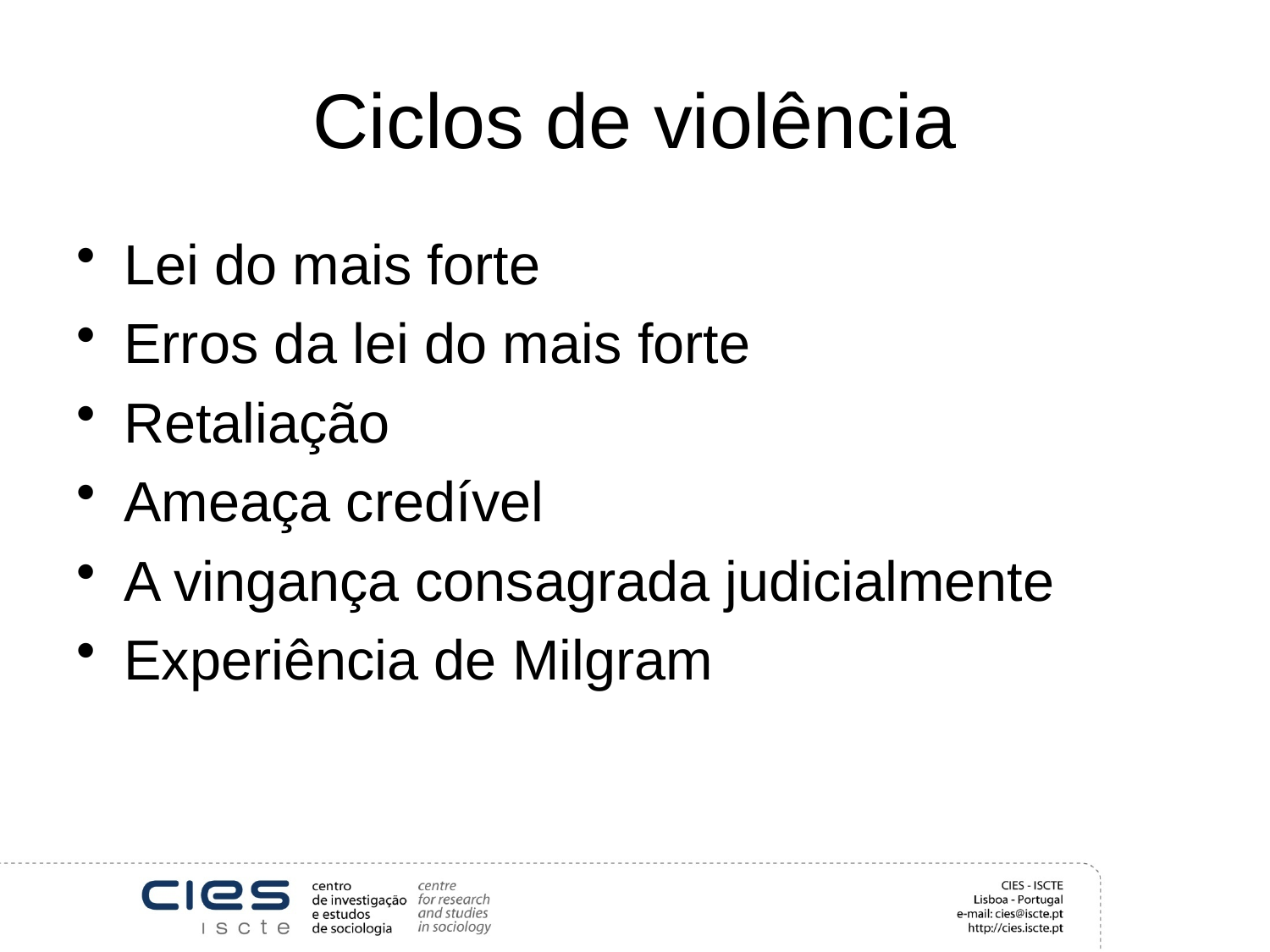

# Ciclos de violência
Lei do mais forte
Erros da lei do mais forte
Retaliação
Ameaça credível
A vingança consagrada judicialmente
Experiência de Milgram